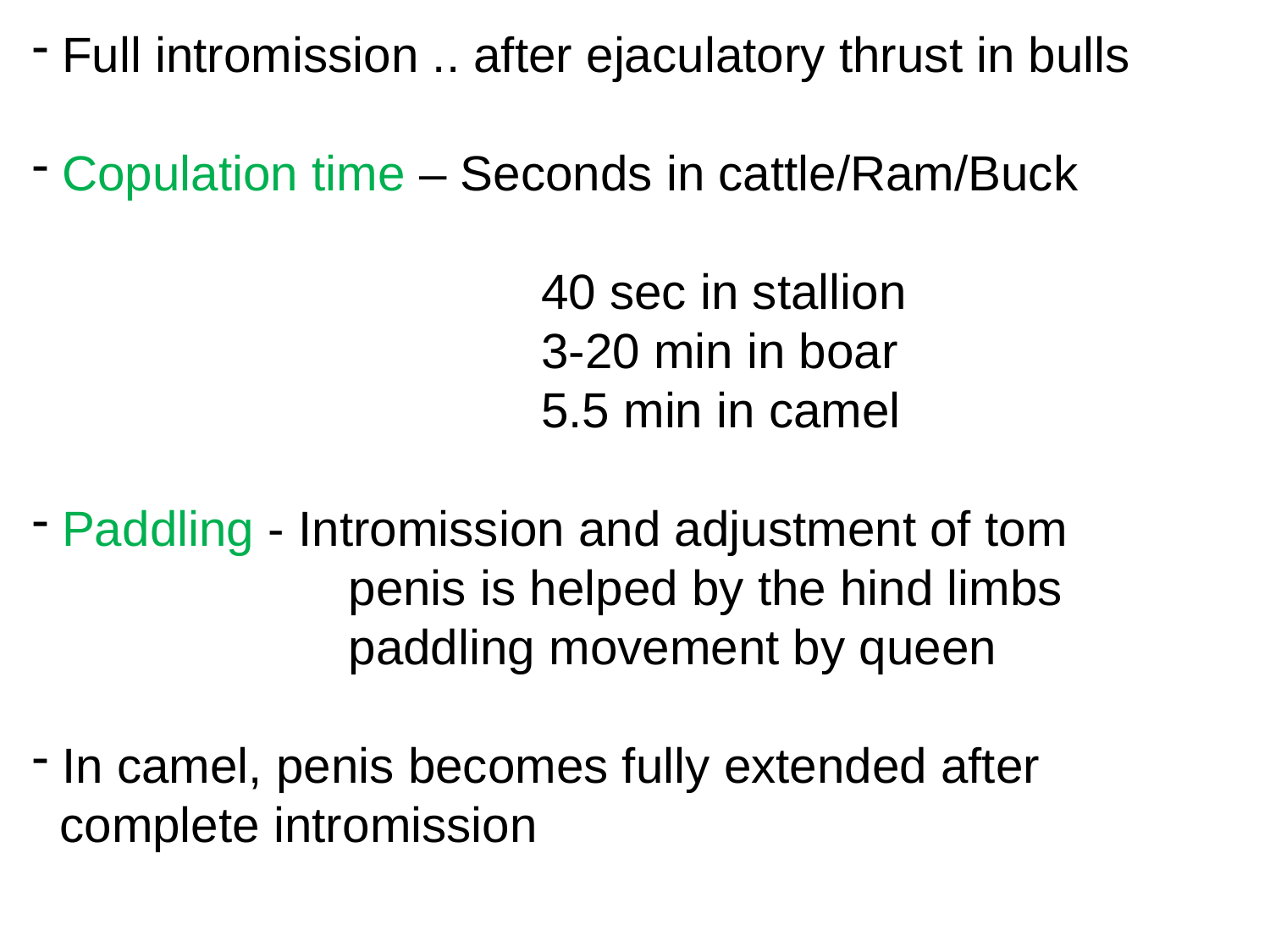

Full intromission .. after ejaculatory thrust in bulls

 Copulation time – Seconds in cattle/Ram/Buck
                                     40 sec in stallion
                                     3-20 min in boar
                                     5.5 min in camel

 Paddling - Intromission and adjustment of tom
                       penis is helped by the hind limbs
                       paddling movement by queen

 In camel, penis becomes fully extended after
  complete intromission